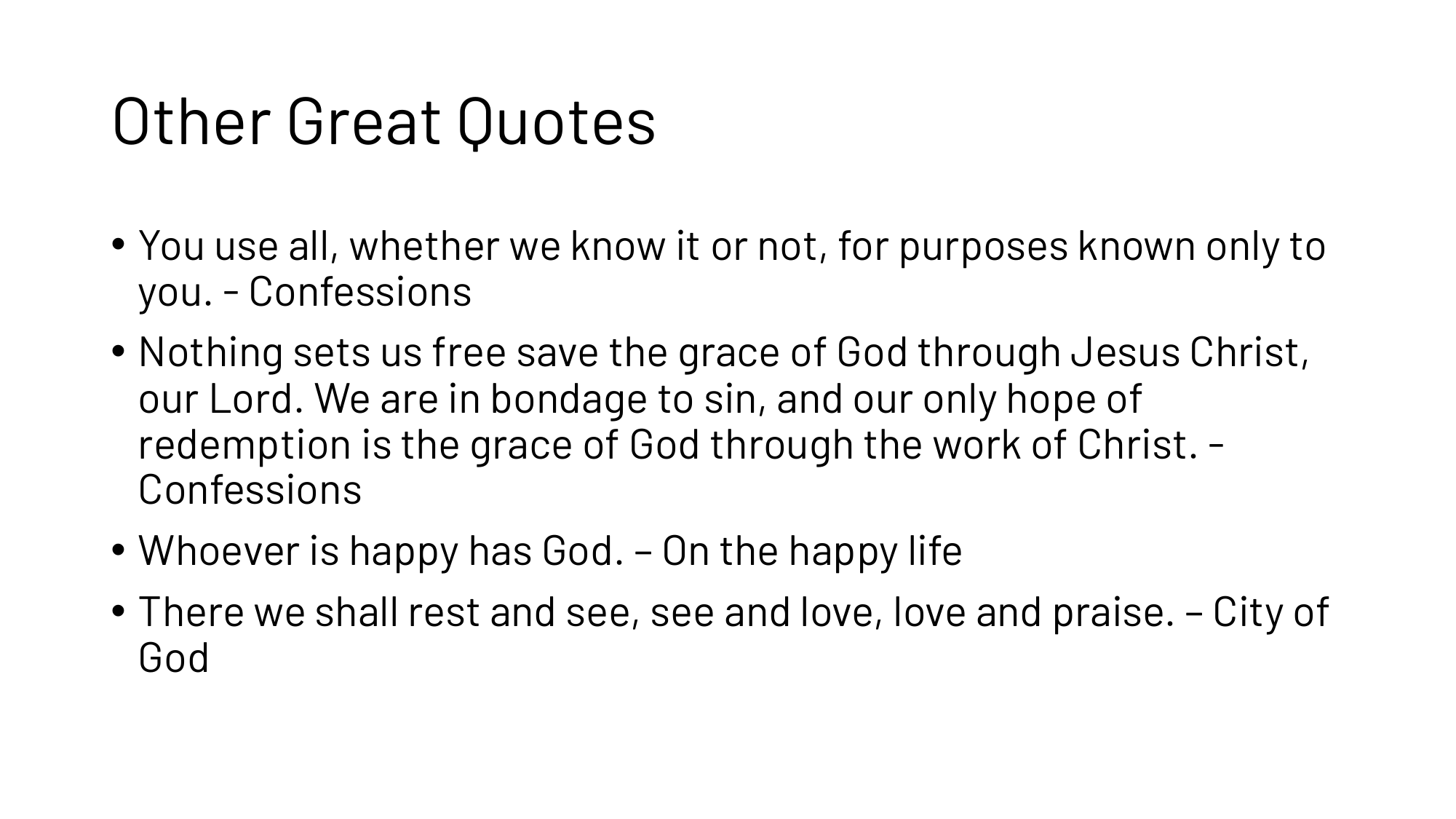

# Other Great Quotes
You use all, whether we know it or not, for purposes known only to you. - Confessions
Nothing sets us free save the grace of God through Jesus Christ, our Lord. We are in bondage to sin, and our only hope of redemption is the grace of God through the work of Christ. - Confessions
Whoever is happy has God. – On the happy life
There we shall rest and see, see and love, love and praise. – City of God